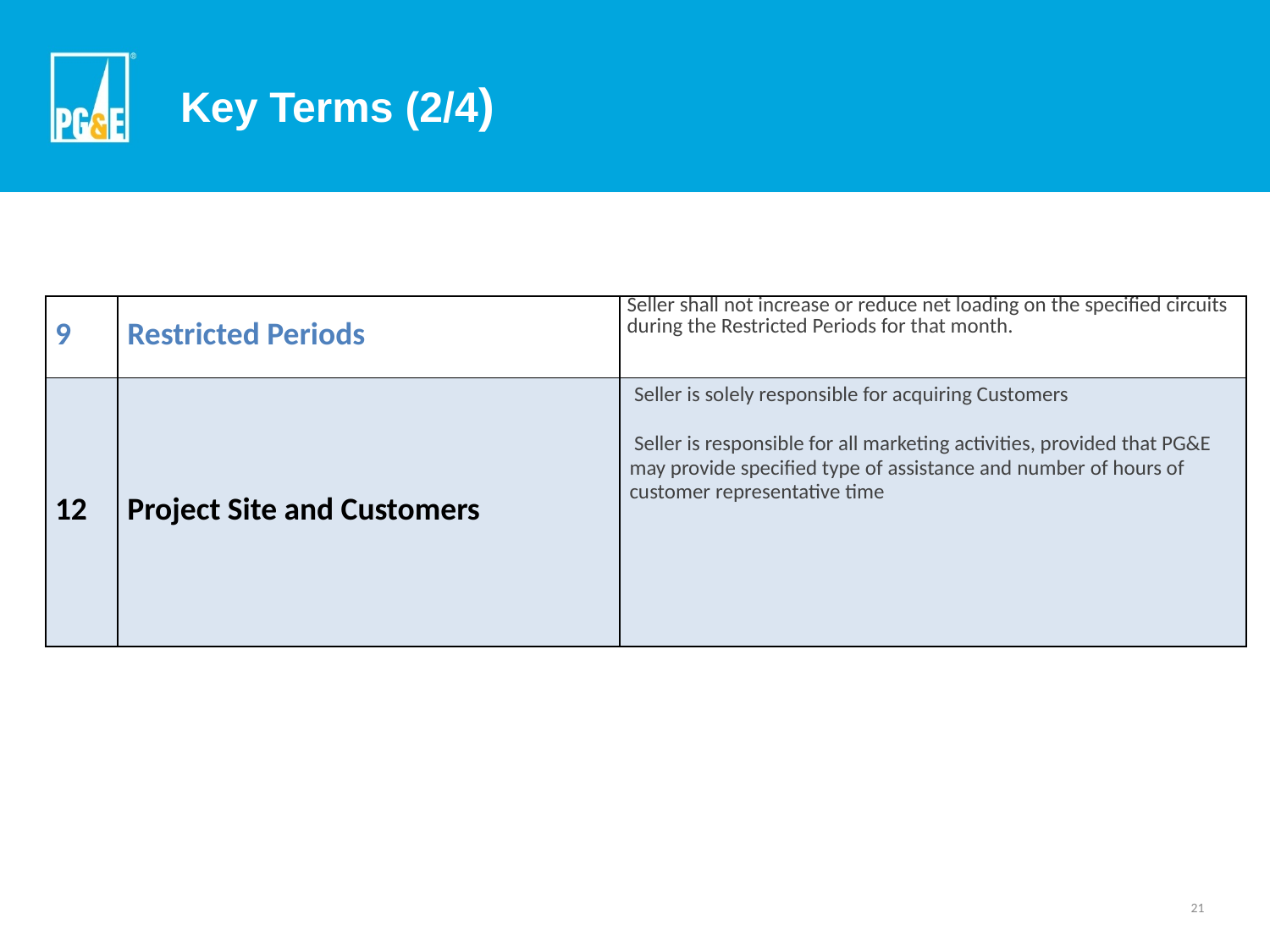

Key Terms (2/4)
| 9 | Restricted Periods | Seller shall not increase or reduce net loading on the specified circuits during the Restricted Periods for that month. |
| --- | --- | --- |
| 12 | Project Site and Customers | Seller is solely responsible for acquiring Customers Seller is responsible for all marketing activities, provided that PG&E may provide specified type of assistance and number of hours of customer representative time |